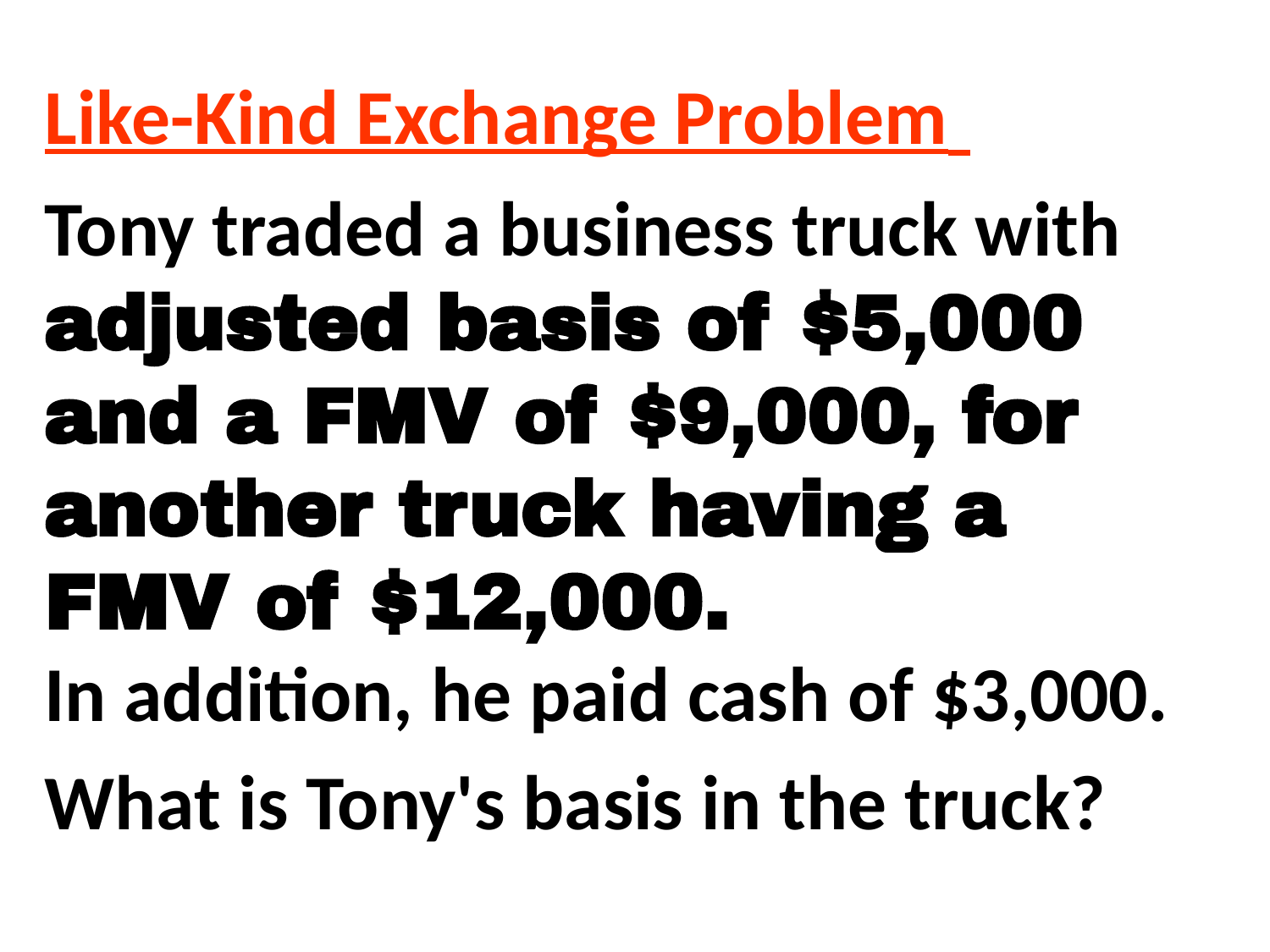

Like-Kind Exchange Problem
Tony traded a business truck with adjusted basis of $5,000 and a FMV of $9,000, for another truck having a FMV of $12,000.
In addition, he paid cash of $3,000.
What is Tony's basis in the truck?